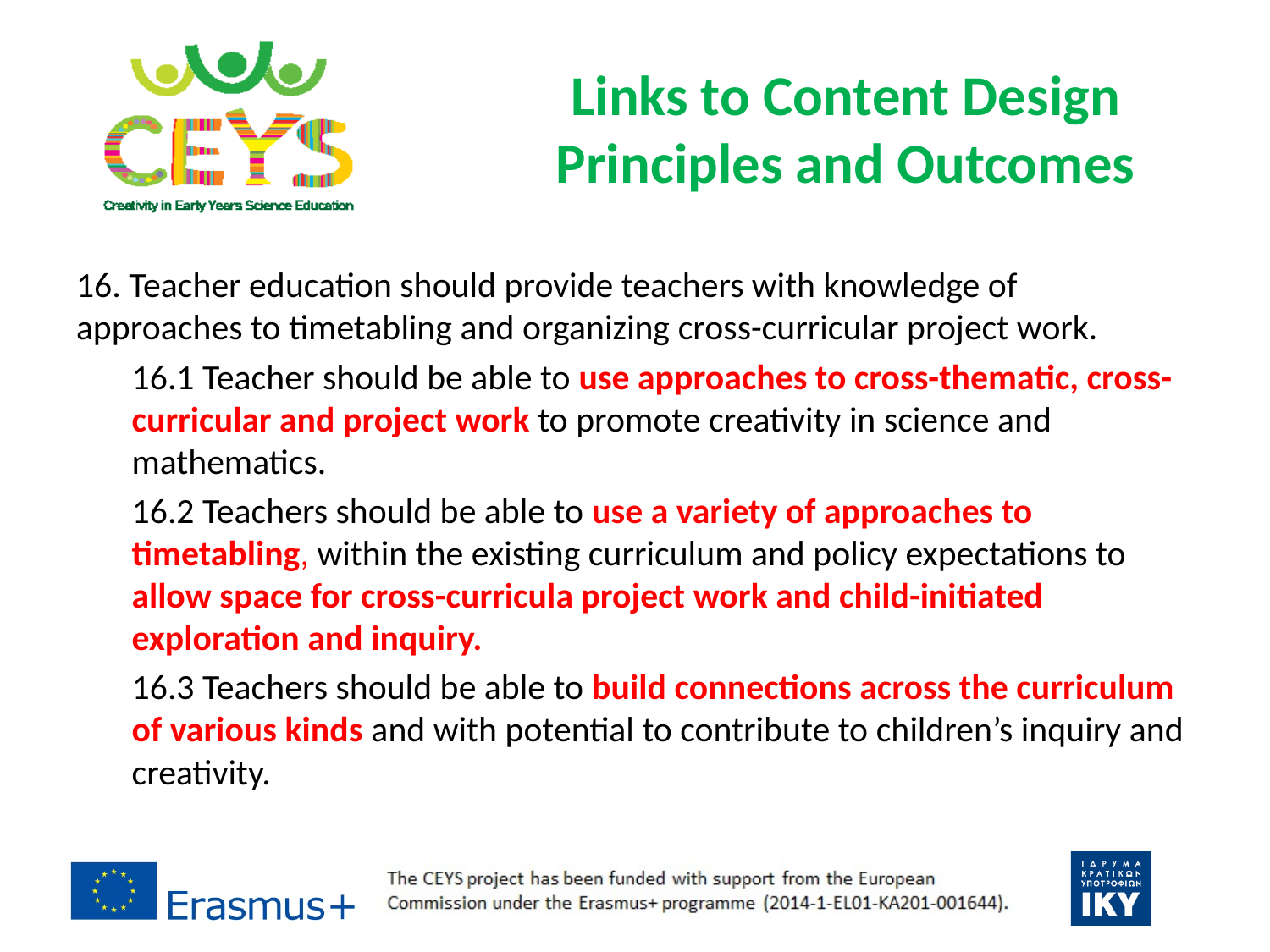

# Links to Content Design Principles and Outcomes
16. Teacher education should provide teachers with knowledge of approaches to timetabling and organizing cross-curricular project work.
16.1 Teacher should be able to use approaches to cross-thematic, cross-curricular and project work to promote creativity in science and mathematics.
16.2 Teachers should be able to use a variety of approaches to timetabling, within the existing curriculum and policy expectations to allow space for cross-curricula project work and child-initiated exploration and inquiry.
16.3 Teachers should be able to build connections across the curriculum of various kinds and with potential to contribute to children’s inquiry and creativity.